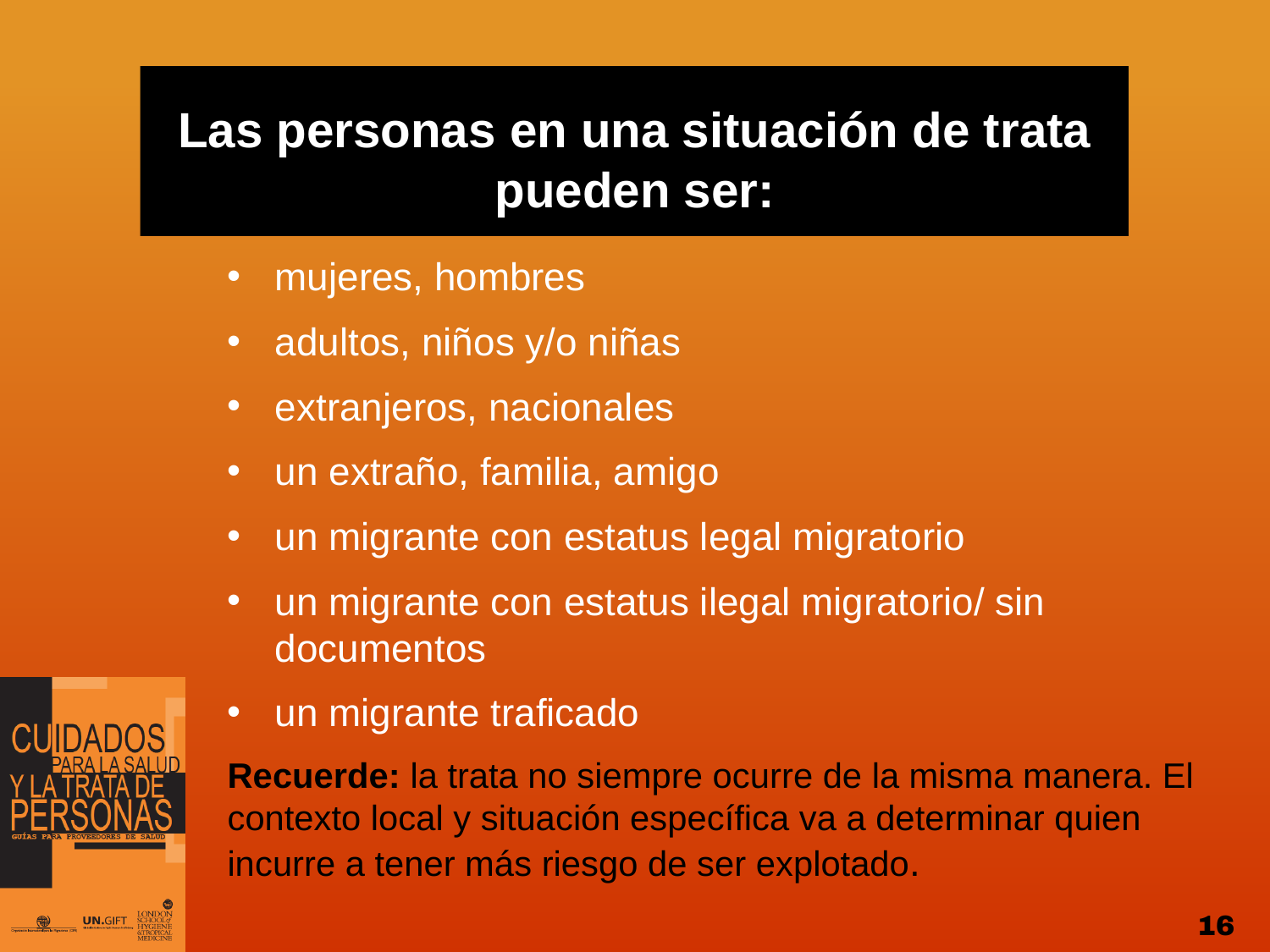

# Las personas en una situación de trata pueden ser:

mujeres, hombres
adultos, niños y/o niñas
extranjeros, nacionales
un extraño, familia, amigo
un migrante con estatus legal migratorio
un migrante con estatus ilegal migratorio/ sin documentos
un migrante traficado
Recuerde: la trata no siempre ocurre de la misma manera. El contexto local y situación específica va a determinar quien incurre a tener más riesgo de ser explotado.
16